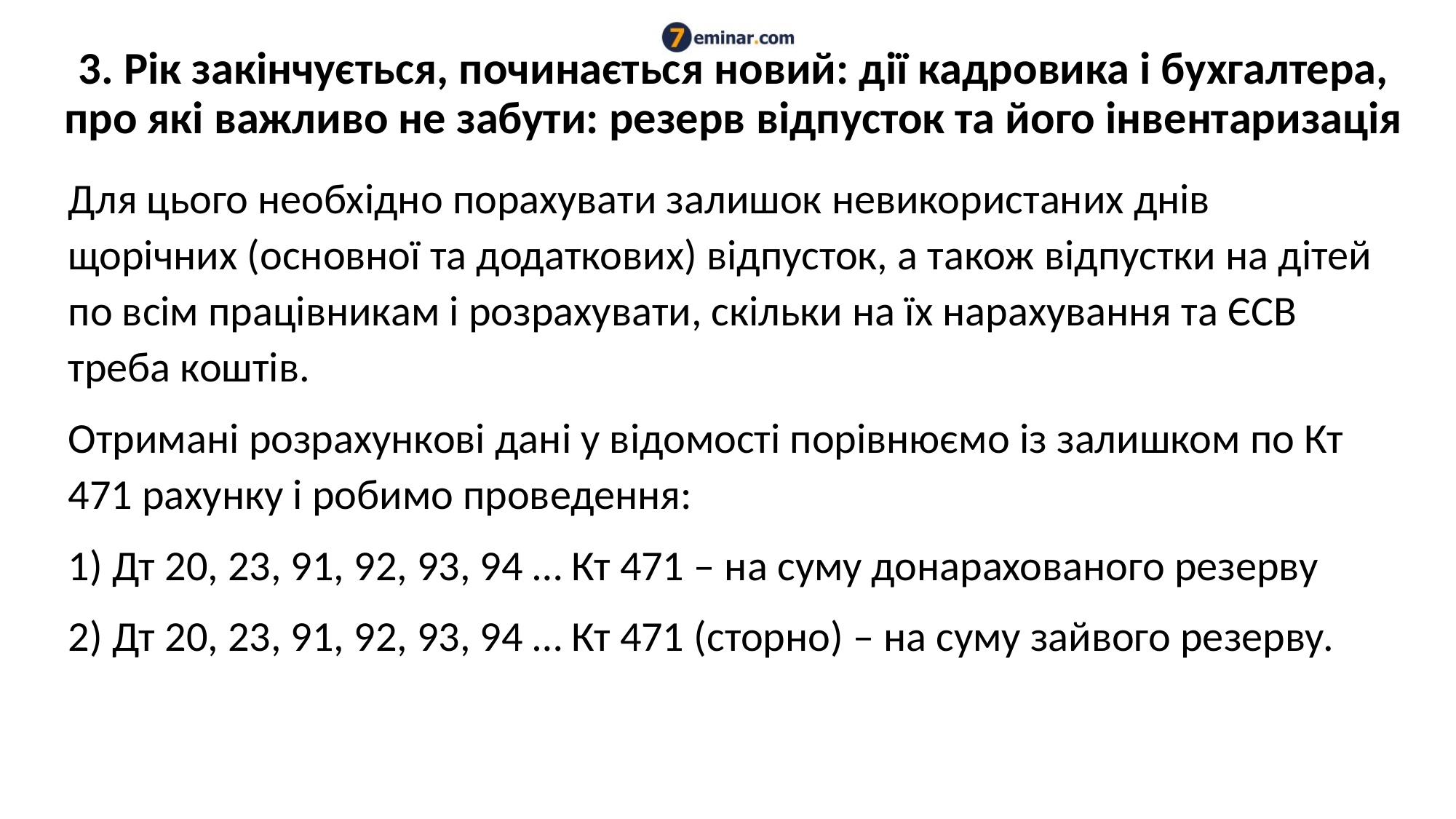

# 3. Рік закінчується, починається новий: дії кадровика і бухгалтера, про які важливо не забути: резерв відпусток та його інвентаризація
Для цього необхідно порахувати залишок невикористаних днів щорічних (основної та додаткових) відпусток, а також відпустки на дітей по всім працівникам і розрахувати, скільки на їх нарахування та ЄСВ треба коштів.
Отримані розрахункові дані у відомості порівнюємо із залишком по Кт 471 рахунку і робимо проведення:
1) Дт 20, 23, 91, 92, 93, 94 … Кт 471 – на суму донарахованого резерву
2) Дт 20, 23, 91, 92, 93, 94 … Кт 471 (сторно) – на суму зайвого резерву.

31